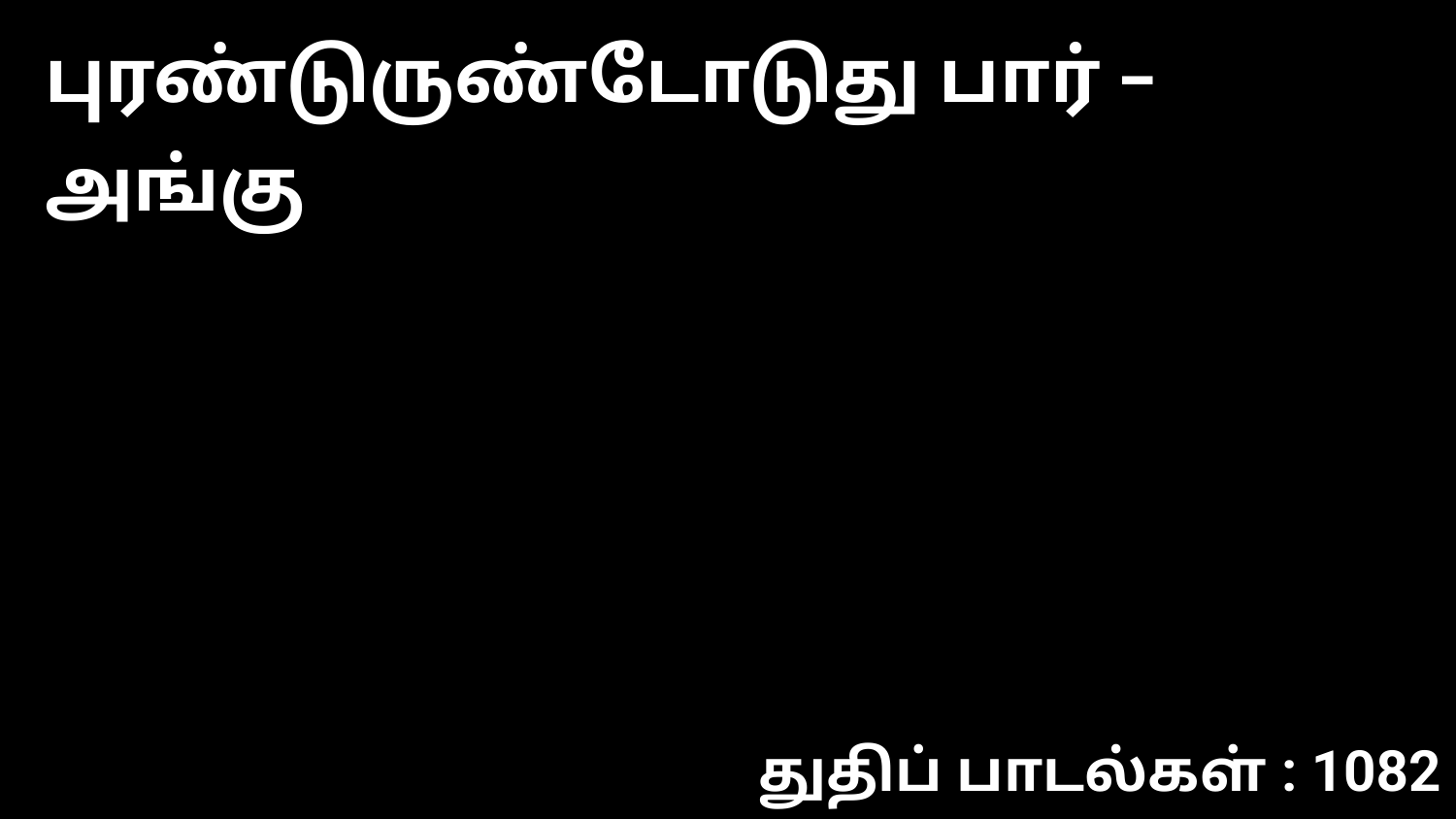

புரண்டுருண்டோடுது பார் – அங்கு
துதிப் பாடல்கள் : 1082